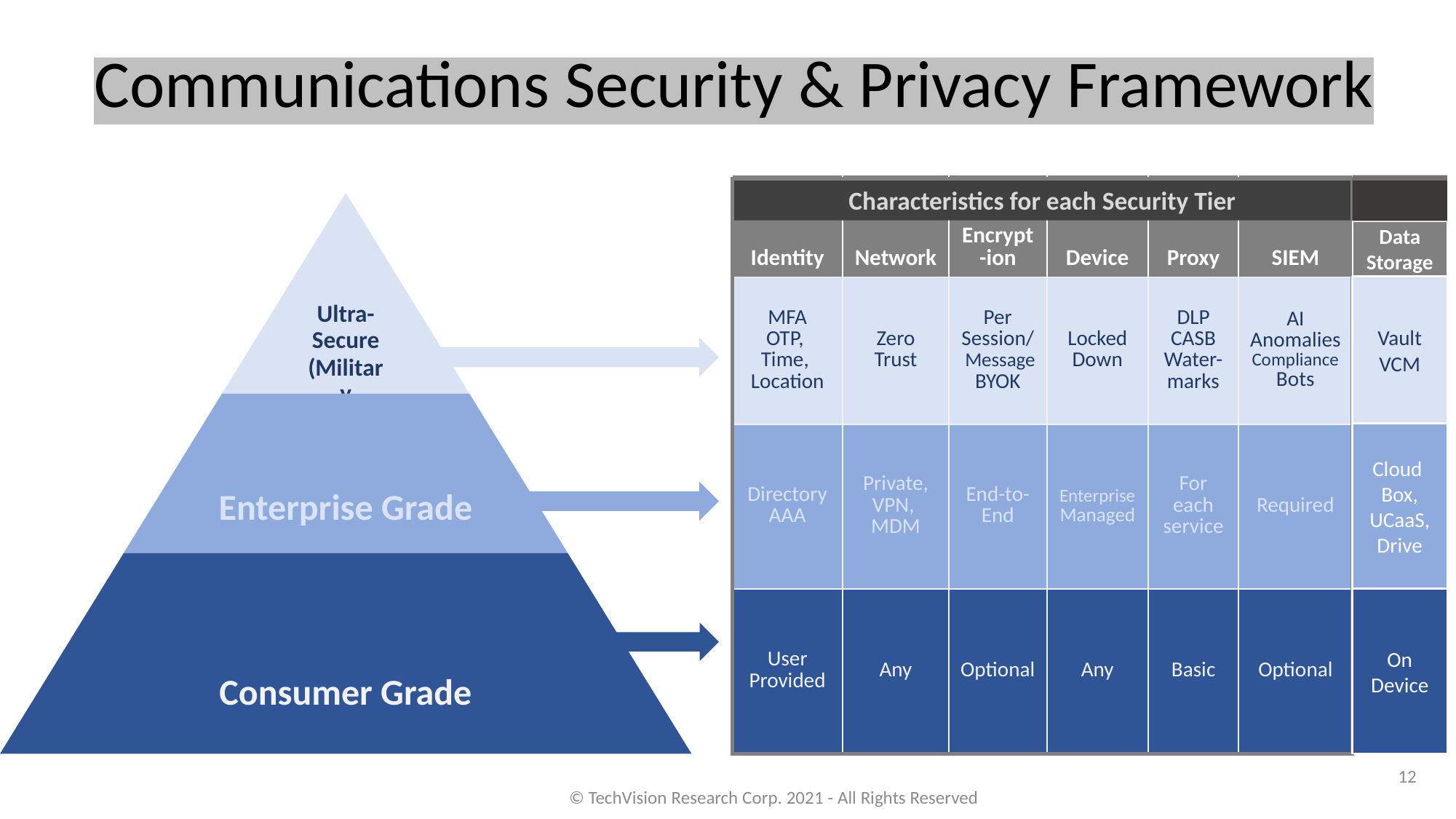

# Communications Security & Privacy Framework

| Identity | Network | Encrypt -ion | Device | Proxy | SIEM |
| --- | --- | --- | --- | --- | --- |
| MFA OTP, Time, Location | Zero Trust | Per Session/ Message BYOK | Locked Down | DLP CASB Water-marks | AI Anomalies Compliance Bots |
| Directory AAA | Private, VPN, MDM | End-to-End | Enterprise Managed | For each service | Required |
| User Provided | Any | Optional | Any | Basic | Optional |

Characteristics for each Security Tier

Ultra-Secure
(Military Grade)

Enterprise Grade

Consumer Grade
Data Storage
Vault VCM

Cloud  Box, UCaaS, Drive
On Device
12
©️ TechVision Research Corp. 2021 - All Rights Reserved